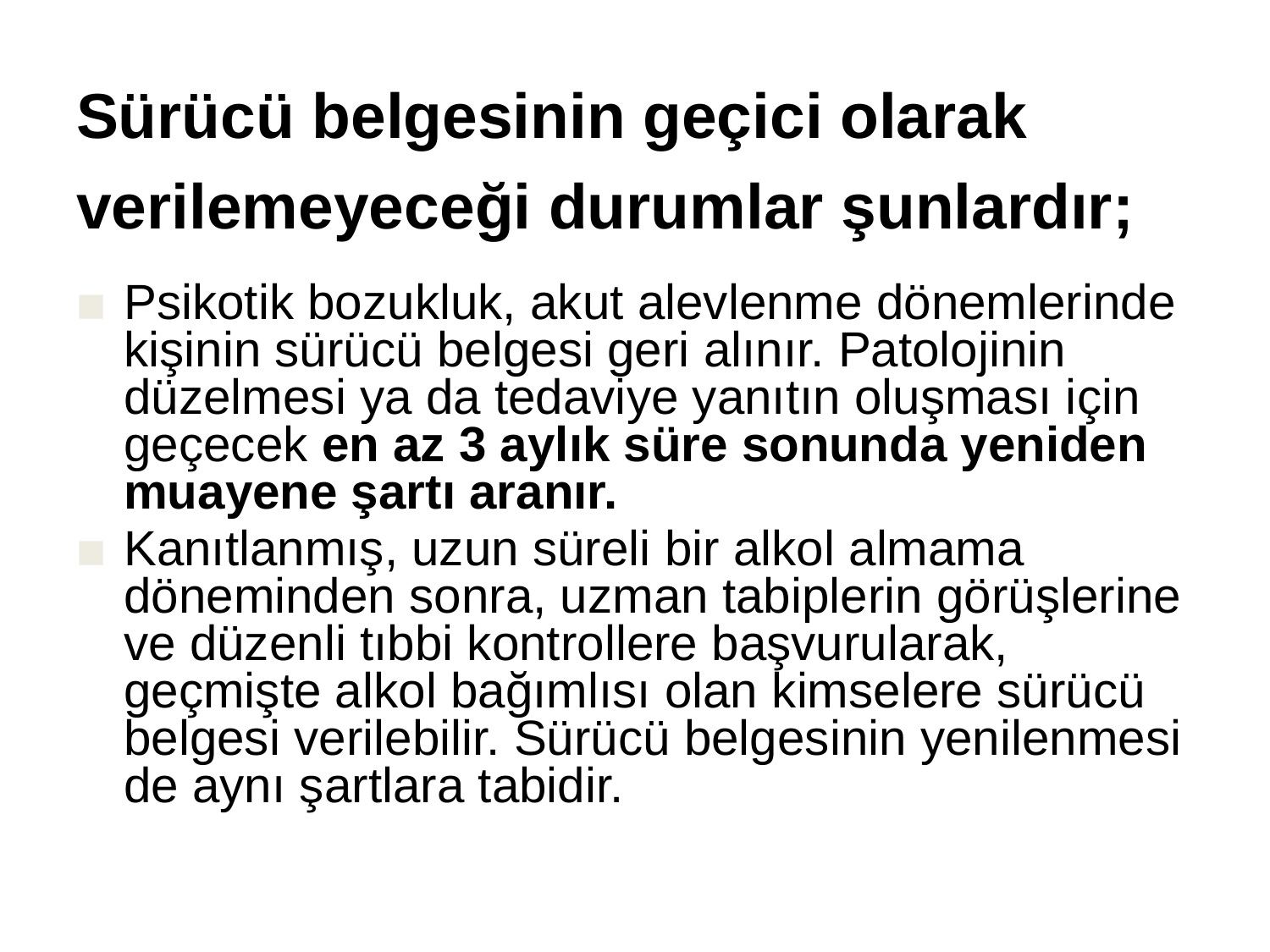

# Sürücü belgesinin geçici olarak verilemeyeceği durumlar şunlardır;
Psikotik bozukluk, akut alevlenme dönemlerinde kişinin sürücü belgesi geri alınır. Patolojinin düzelmesi ya da tedaviye yanıtın oluşması için geçecek en az 3 aylık süre sonunda yeniden muayene şartı aranır.
Kanıtlanmış, uzun süreli bir alkol almama döneminden sonra, uzman tabiplerin görüşlerine ve düzenli tıbbi kontrollere başvurularak, geçmişte alkol bağımlısı olan kimselere sürücü belgesi verilebilir. Sürücü belgesinin yenilenmesi de aynı şartlara tabidir.